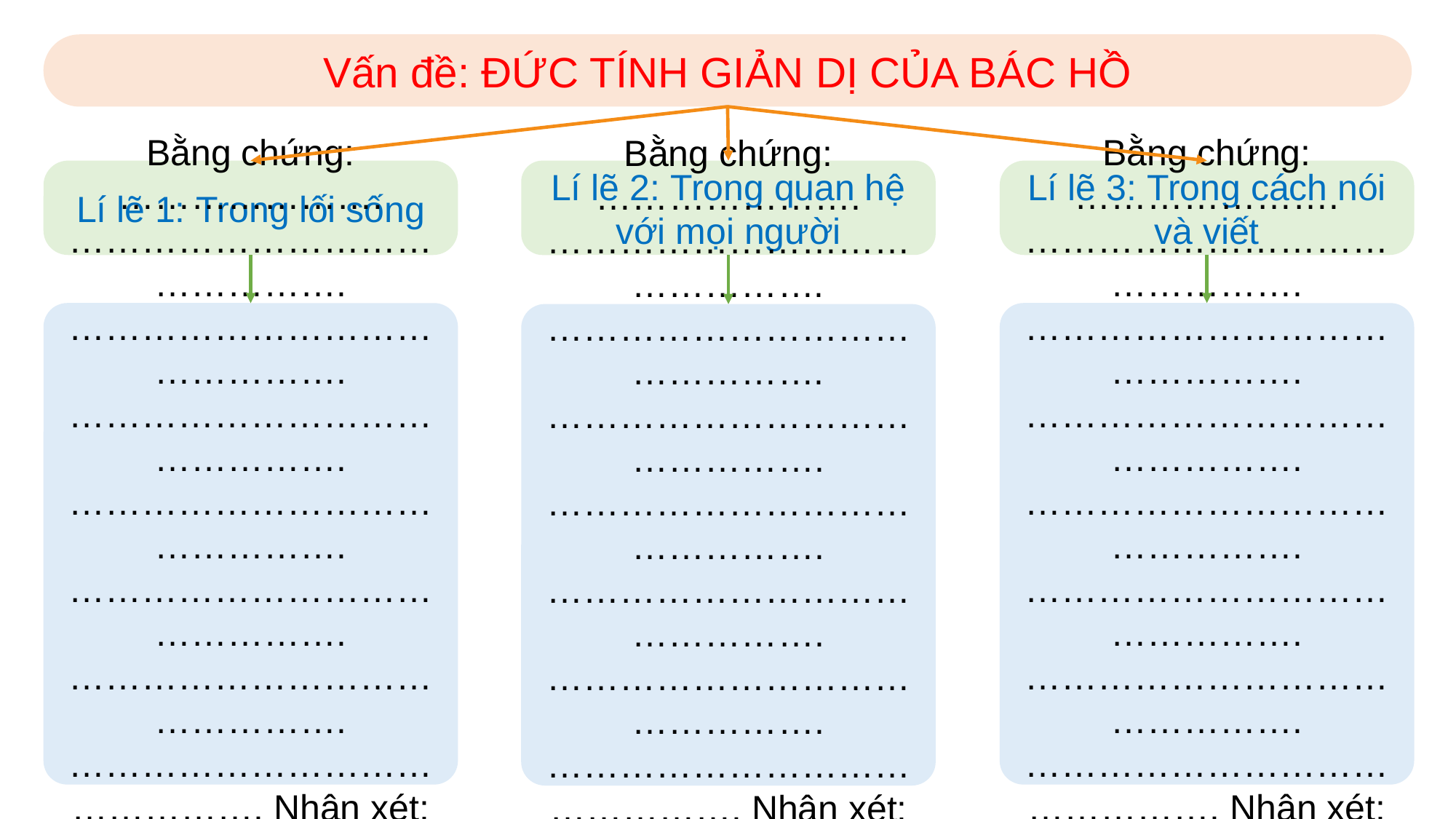

Vấn đề: ĐỨC TÍNH GIẢN DỊ CỦA BÁC HỒ
Lí lẽ 1: Trong lối sống
Lí lẽ 2: Trong quan hệ với mọi người
Lí lẽ 3: Trong cách nói và viết
Bằng chứng: ………………….
……………………………………….
………………………………………. ………………………………………. ………………………………………. ………………………………………. ………………………………………. ………………………………………. Nhận xét: ……………………..
……………………………………….
Bằng chứng: ………………….
……………………………………….
………………………………………. ………………………………………. ………………………………………. ………………………………………. ………………………………………. ………………………………………. Nhận xét: ……………………..
………………………………………..
Bằng chứng: ………………….
……………………………………….
………………………………………. ………………………………………. ………………………………………. ………………………………………. ………………………………………. ………………………………………. Nhận xét: ……………………..
……………………………………….